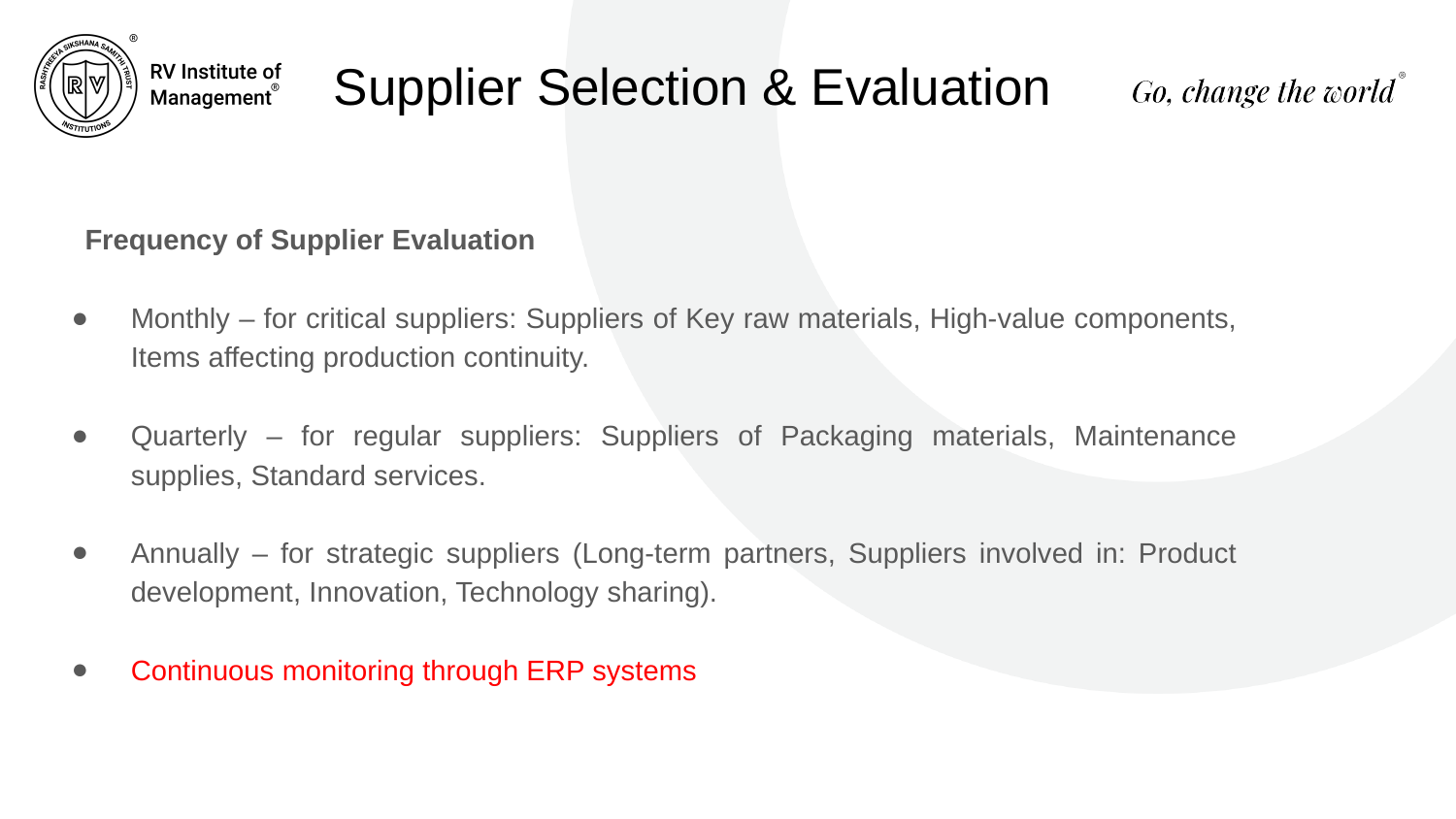

# Supplier Selection & Evaluation
Frequency of Supplier Evaluation

Monthly – for critical suppliers: Suppliers of Key raw materials, High-value components, Items affecting production continuity.

Quarterly – for regular suppliers: Suppliers of Packaging materials, Maintenance supplies, Standard services.

Annually – for strategic suppliers (Long-term partners, Suppliers involved in: Product development, Innovation, Technology sharing).

Continuous monitoring through ERP systems